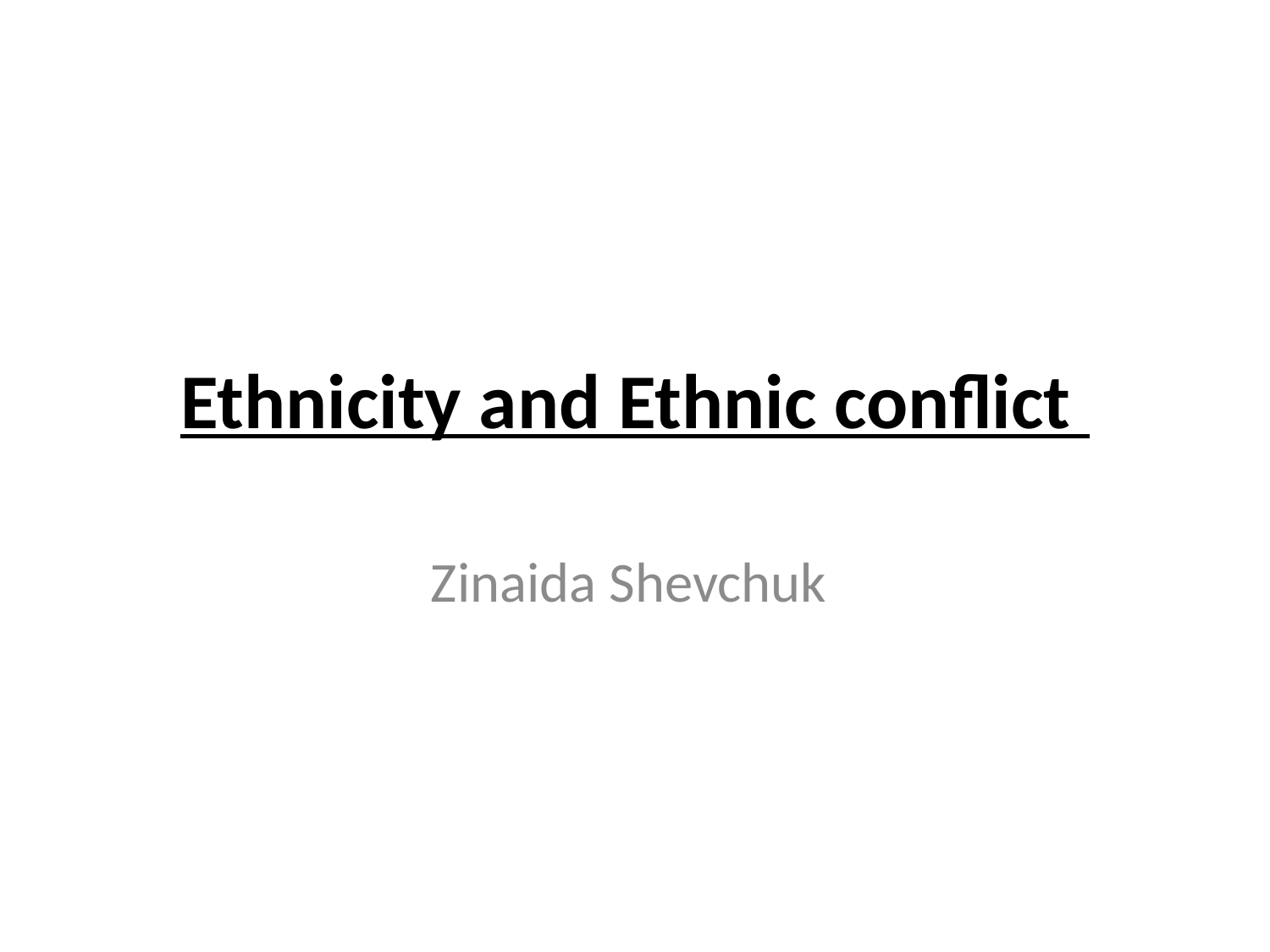

# Ethnicity and Ethnic conflict
Zinaida Shevchuk